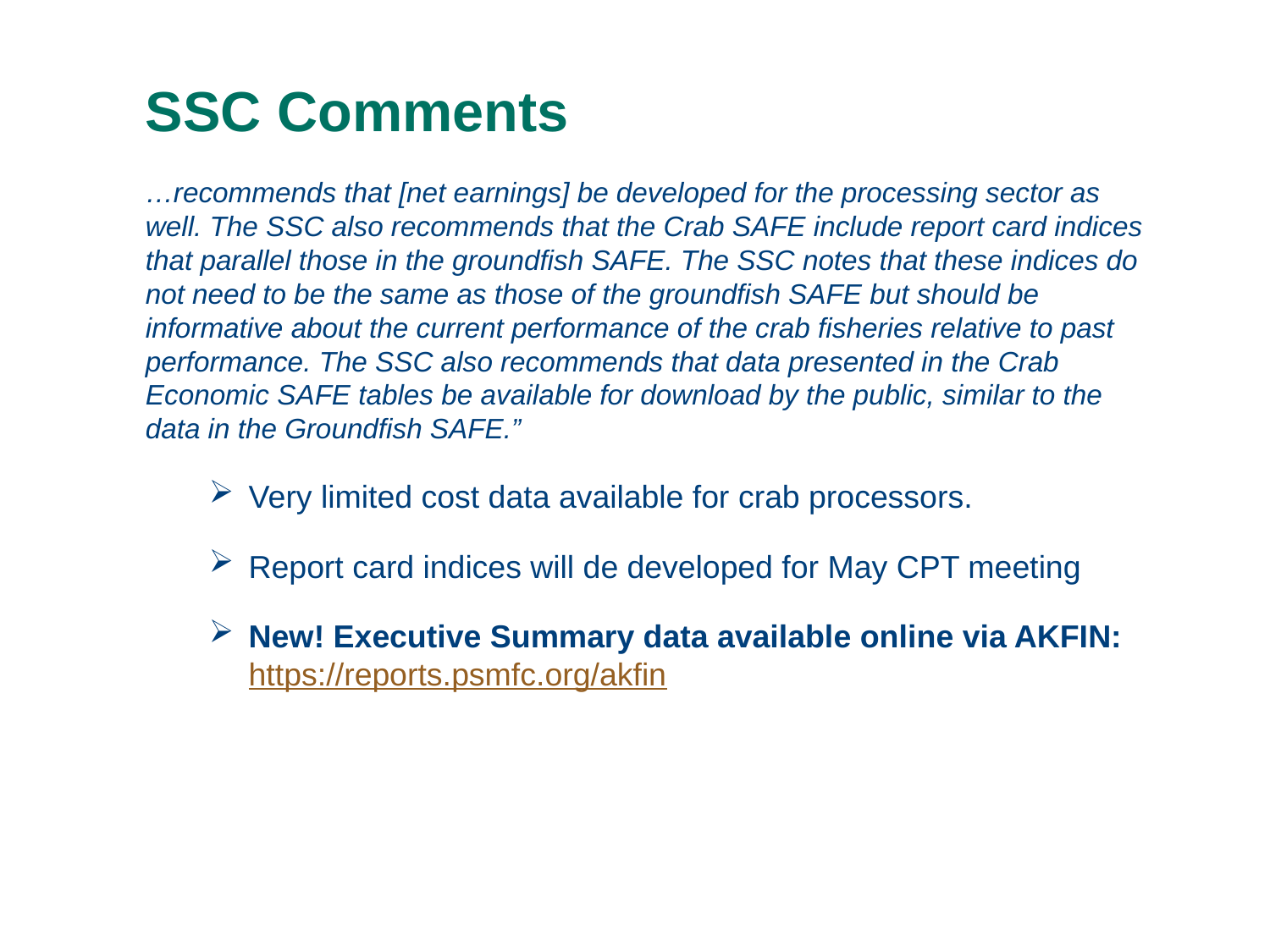

# SSC Comments
…recommends that [net earnings] be developed for the processing sector as well. The SSC also recommends that the Crab SAFE include report card indices that parallel those in the groundfish SAFE. The SSC notes that these indices do not need to be the same as those of the groundfish SAFE but should be informative about the current performance of the crab fisheries relative to past performance. The SSC also recommends that data presented in the Crab Economic SAFE tables be available for download by the public, similar to the data in the Groundfish SAFE.”
Very limited cost data available for crab processors.
Report card indices will de developed for May CPT meeting
New! Executive Summary data available online via AKFIN: https://reports.psmfc.org/akfin